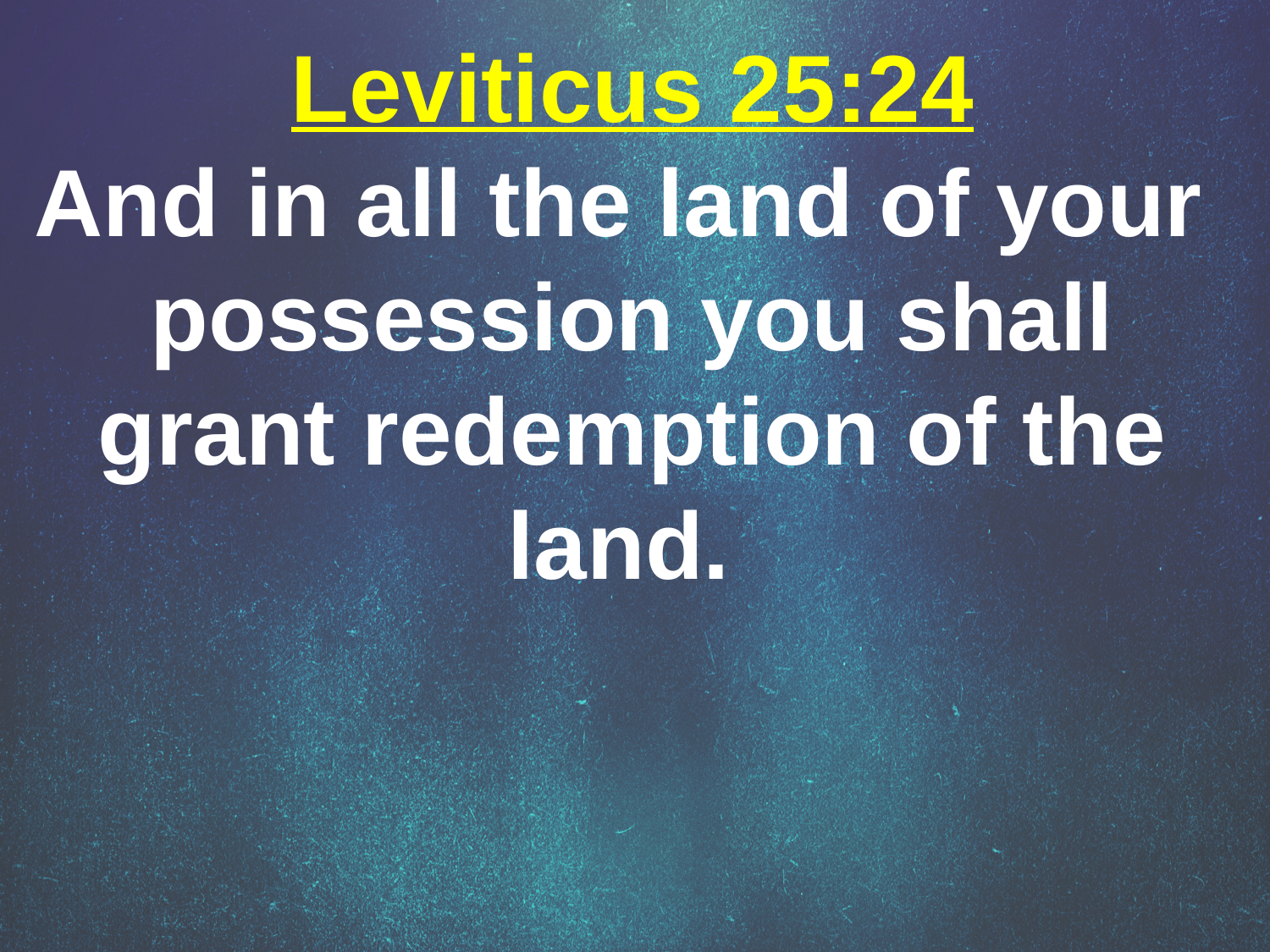

Leviticus 25:24
And in all the land of your
possession you shall grant redemption of the land.